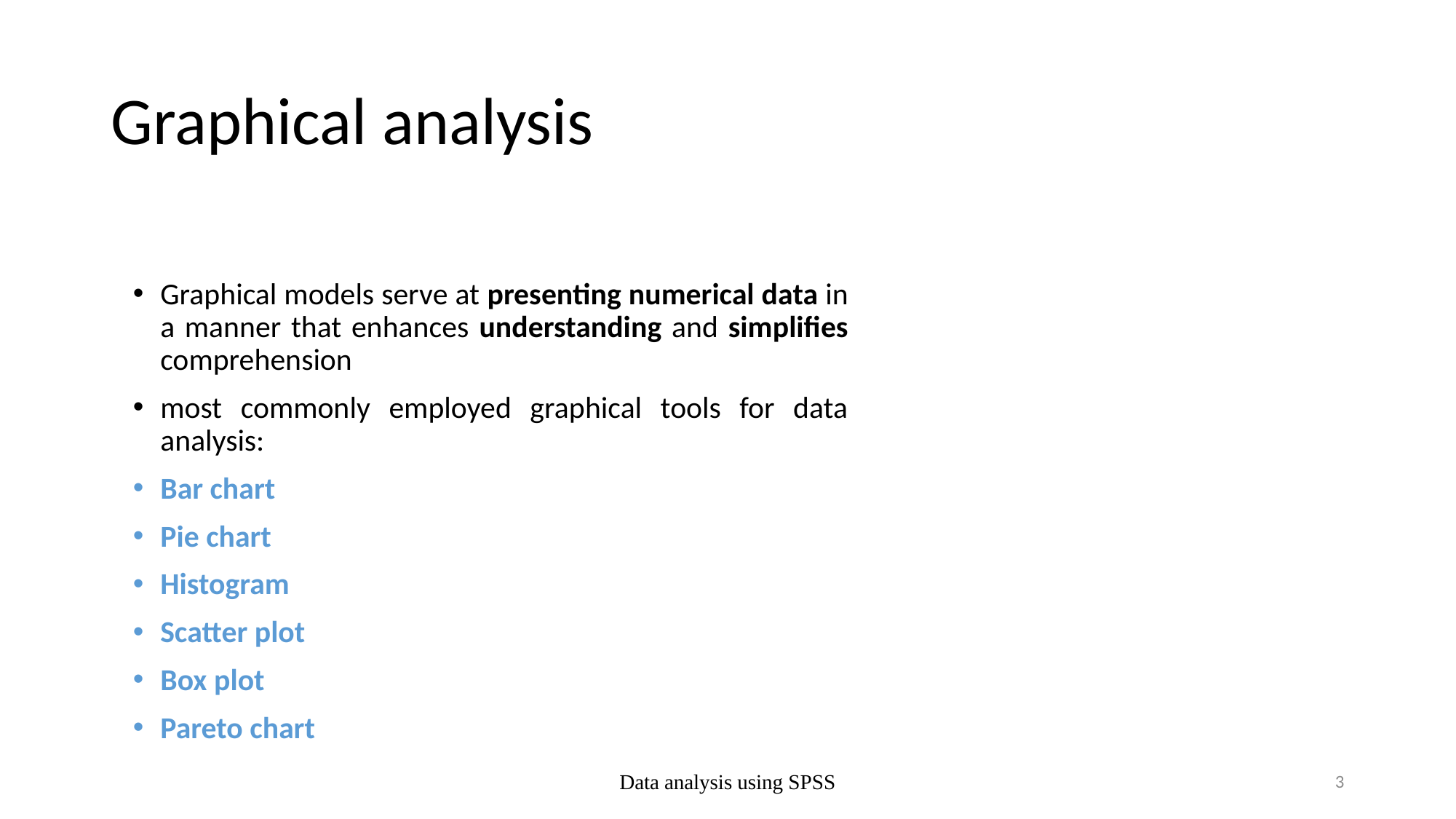

# Graphical analysis
Graphical models serve at presenting numerical data in a manner that enhances understanding and simplifies comprehension
most commonly employed graphical tools for data analysis:
Bar chart
Pie chart
Histogram
Scatter plot
Box plot
Pareto chart

Data analysis using SPSS
3